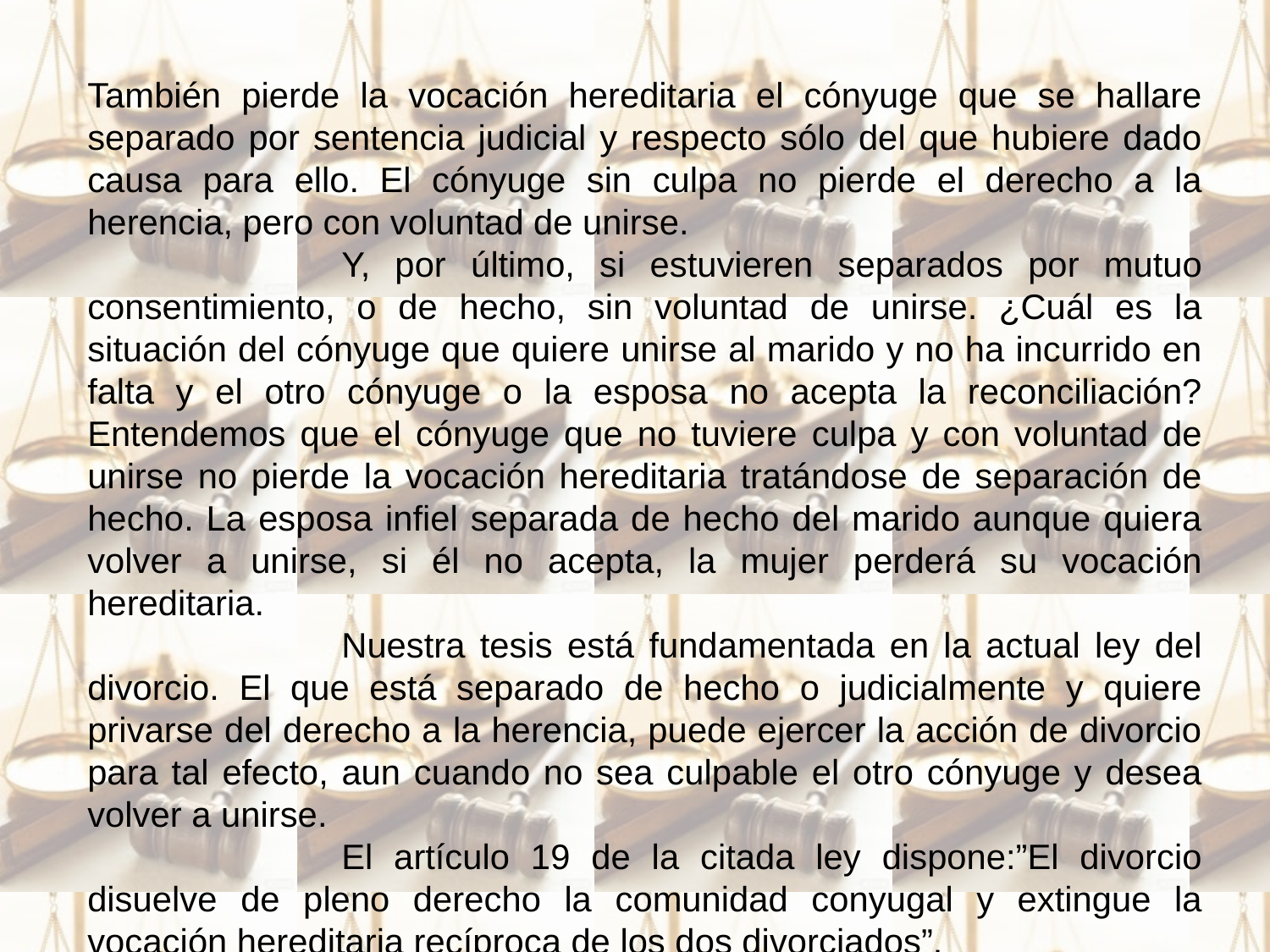

También pierde la vocación hereditaria el cónyuge que se hallare separado por sentencia judicial y respecto sólo del que hubiere dado causa para ello. El cónyuge sin culpa no pierde el derecho a la herencia, pero con voluntad de unirse.
		Y, por último, si estuvieren separados por mutuo consentimiento, o de hecho, sin voluntad de unirse. ¿Cuál es la situación del cónyuge que quiere unirse al marido y no ha incurrido en falta y el otro cónyuge o la esposa no acepta la reconciliación? Entendemos que el cónyuge que no tuviere culpa y con voluntad de unirse no pierde la vocación hereditaria tratándose de separación de hecho. La esposa infiel separada de hecho del marido aunque quiera volver a unirse, si él no acepta, la mujer perderá su vocación hereditaria.
		Nuestra tesis está fundamentada en la actual ley del divorcio. El que está separado de hecho o judicialmente y quiere privarse del derecho a la herencia, puede ejercer la acción de divorcio para tal efecto, aun cuando no sea culpable el otro cónyuge y desea volver a unirse.
		El artículo 19 de la citada ley dispone:”El divorcio disuelve de pleno derecho la comunidad conyugal y extingue la vocación hereditaria recíproca de los dos divorciados”.